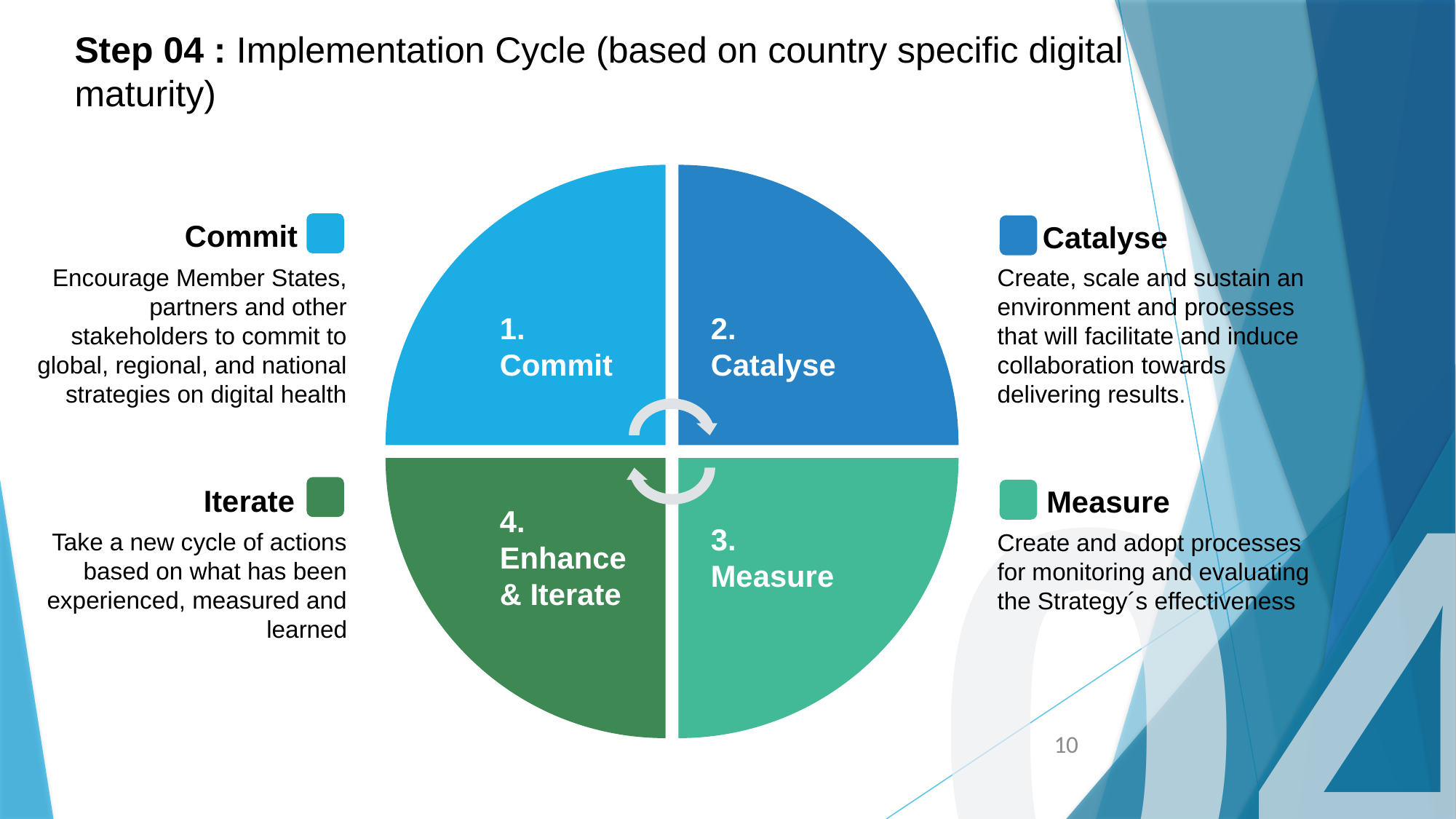

Step 04 : Implementation Cycle (based on country specific digital maturity)

1. Commit
2. Catalyse

3. Measure
4. Enhance & Iterate
Commit
Encourage Member States, partners and other stakeholders to commit to global, regional, and national strategies on digital health

Catalyse
Create, scale and sustain an environment and processes that will facilitate and induce collaboration towards delivering results.

04
Iterate
Take a new cycle of actions based on what has been experienced, measured and learned

Measure
Create and adopt processes for monitoring and evaluating the Strategy´s effectiveness

10